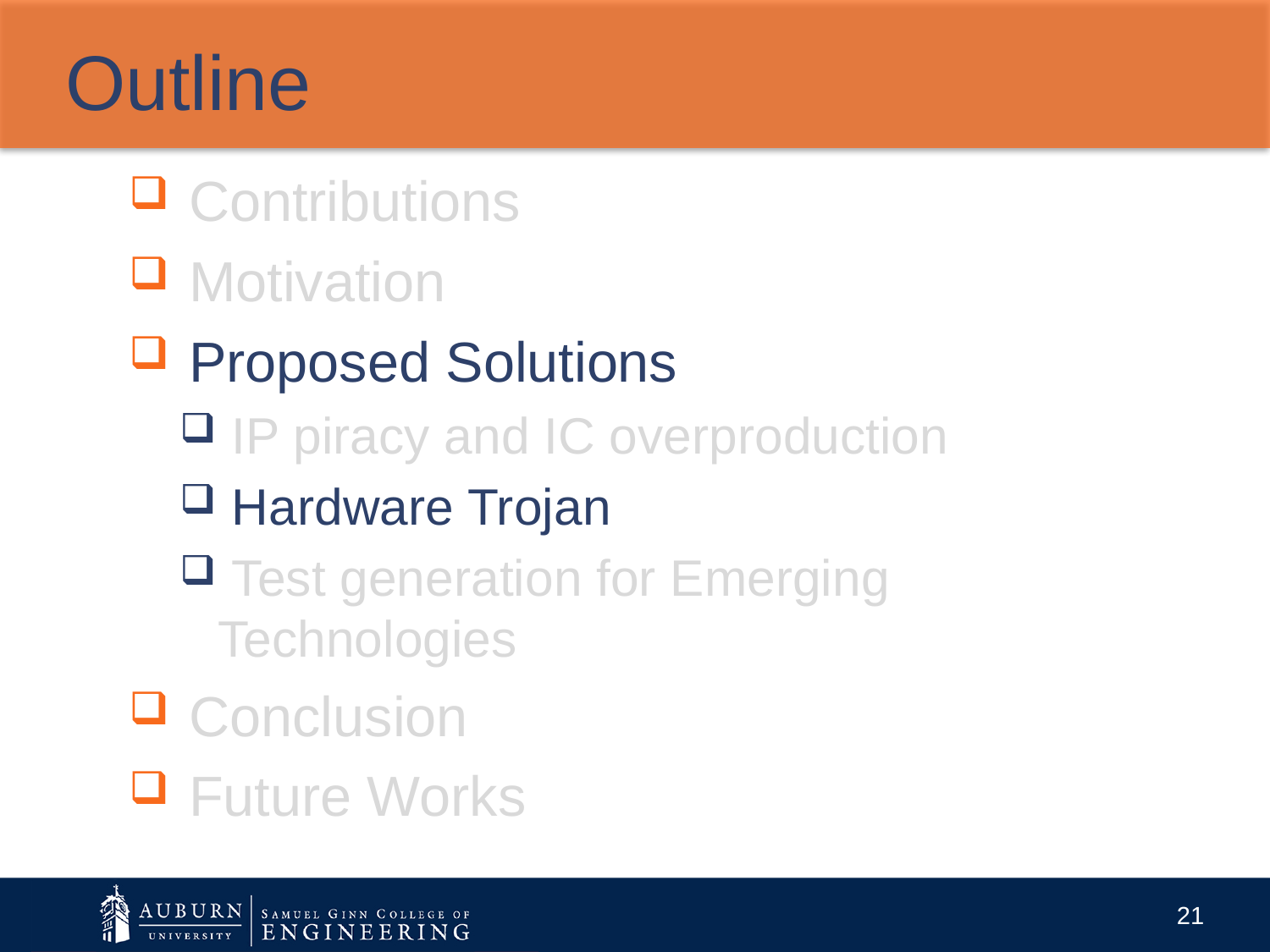

# Outline
 Contributions
 Motivation
 Proposed Solutions
 IP piracy and IC overproduction
 Hardware Trojan
 Test generation for Emerging Technologies
 Conclusion
 Future Works